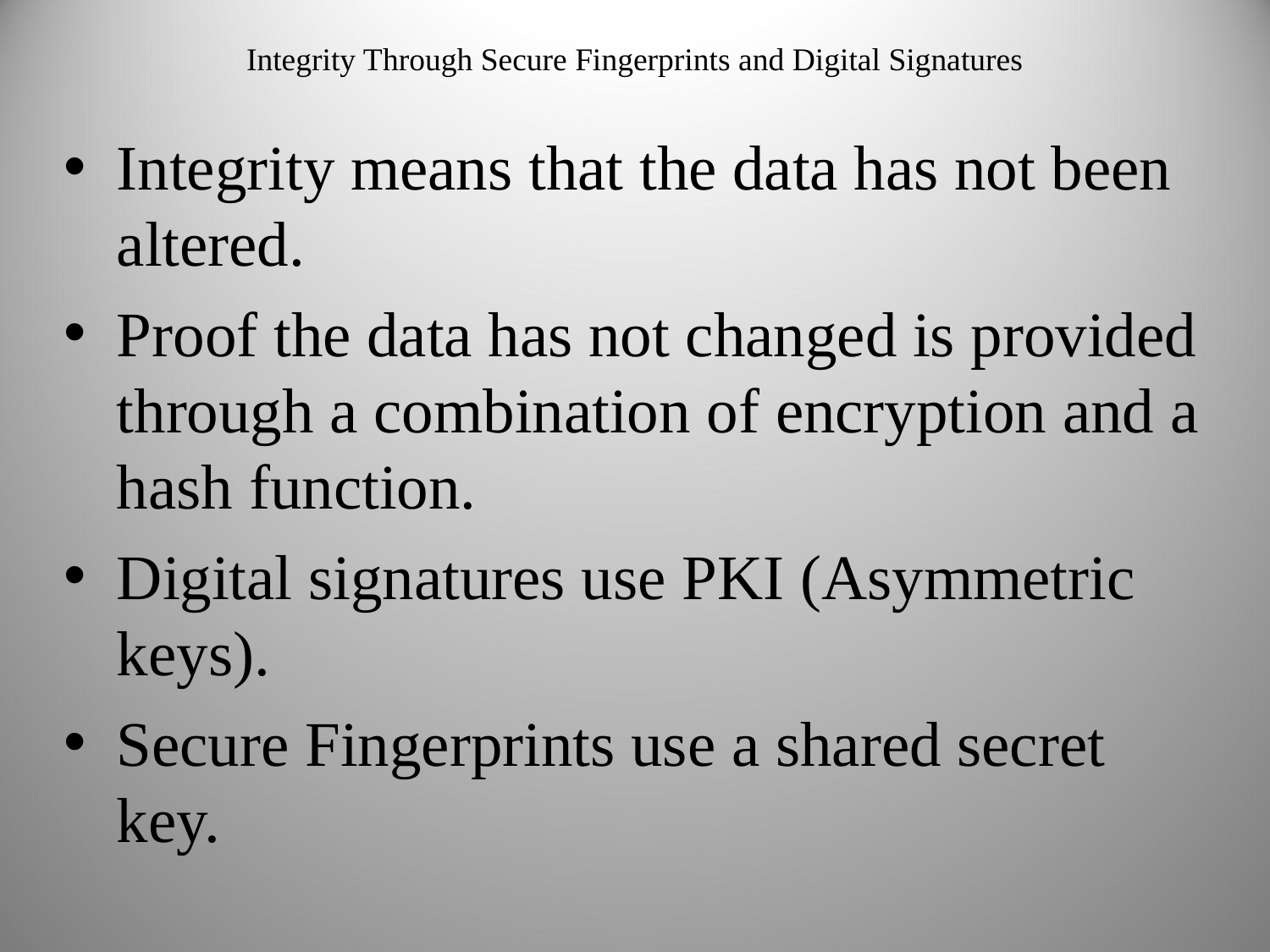

Integrity Through Secure Fingerprints and Digital Signatures
Integrity means that the data has not been altered.
Proof the data has not changed is provided through a combination of encryption and a hash function.
Digital signatures use PKI (Asymmetric keys).
Secure Fingerprints use a shared secret key.